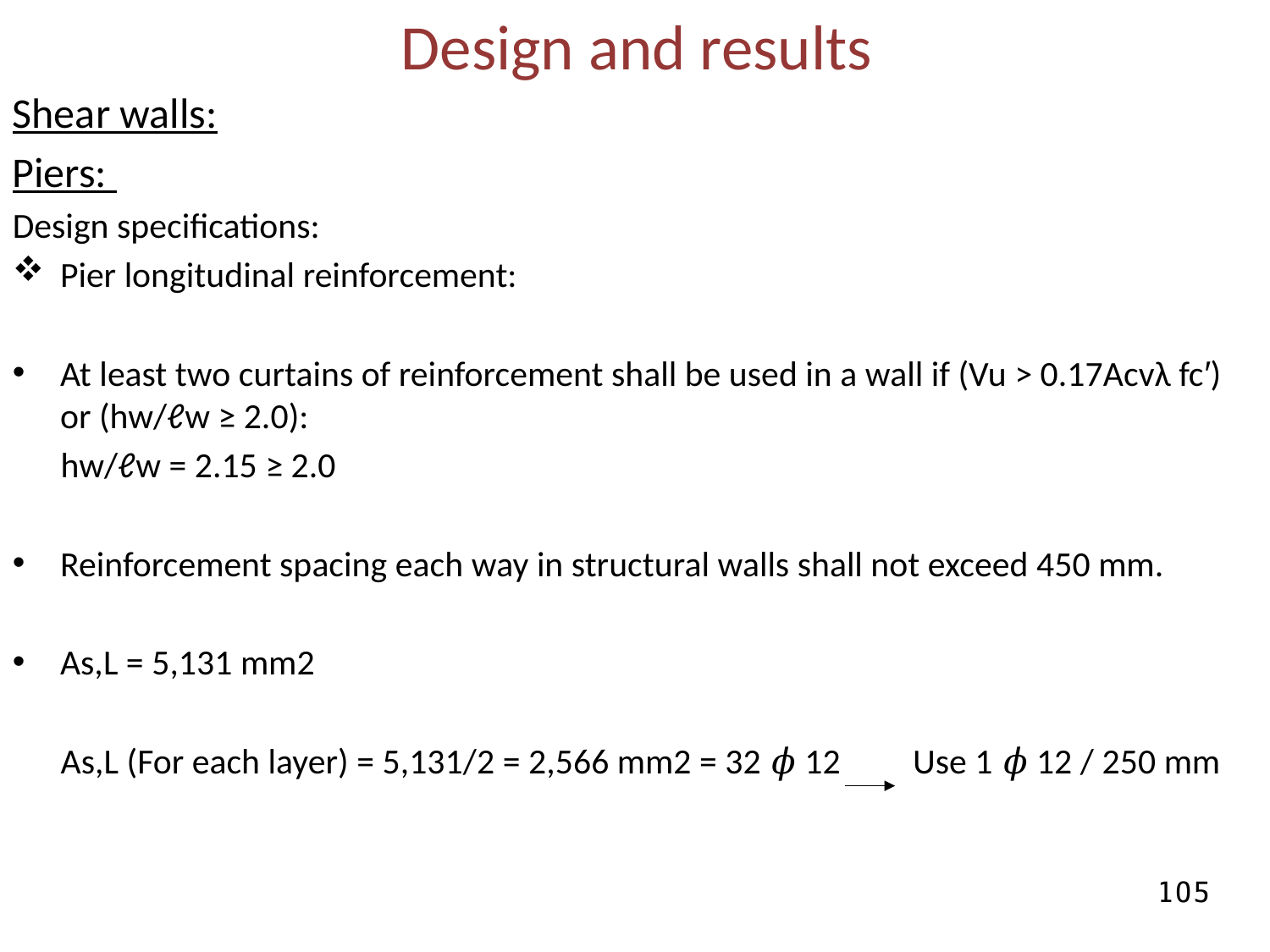

Design and results
Shear walls:
Piers:
Design specifications:
Pier longitudinal reinforcement:

At least two curtains of reinforcement shall be used in a wall if (Vu > 0.17Acvλ fc′) or (hw/ℓw ≥ 2.0):
      hw/ℓw = 2.15 ≥ 2.0

Reinforcement spacing each way in structural walls shall not exceed 450 mm.

As,L = 5,131 mm2

      As,L (For each layer) = 5,131/2 = 2,566 mm2 = 32 𝜙 12         Use 1 𝜙 12 / 250 mm

105